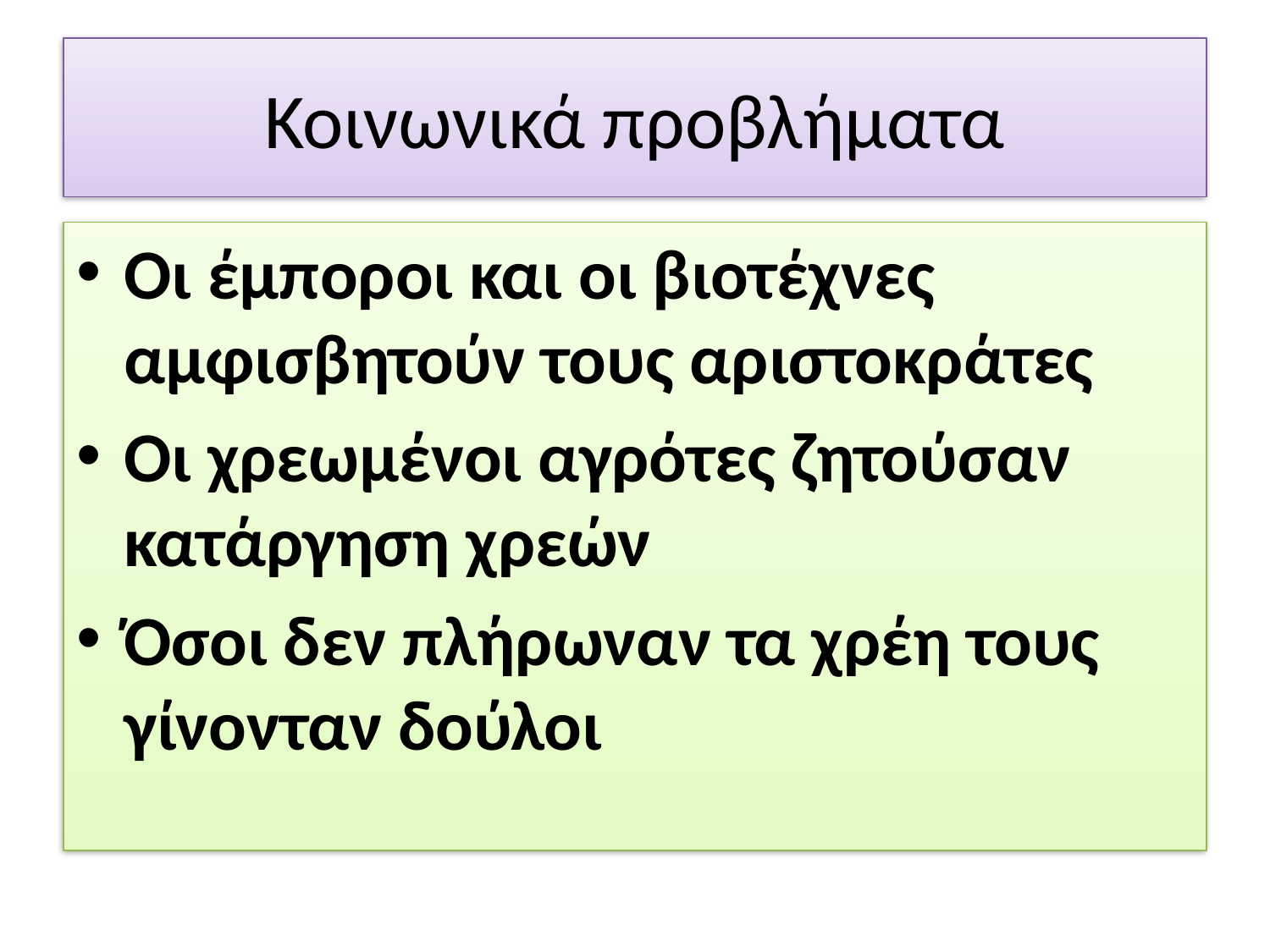

# Κοινωνικά προβλήματα
Οι έμποροι και οι βιοτέχνες αμφισβητούν τους αριστοκράτες
Οι χρεωμένοι αγρότες ζητούσαν κατάργηση χρεών
Όσοι δεν πλήρωναν τα χρέη τους γίνονταν δούλοι